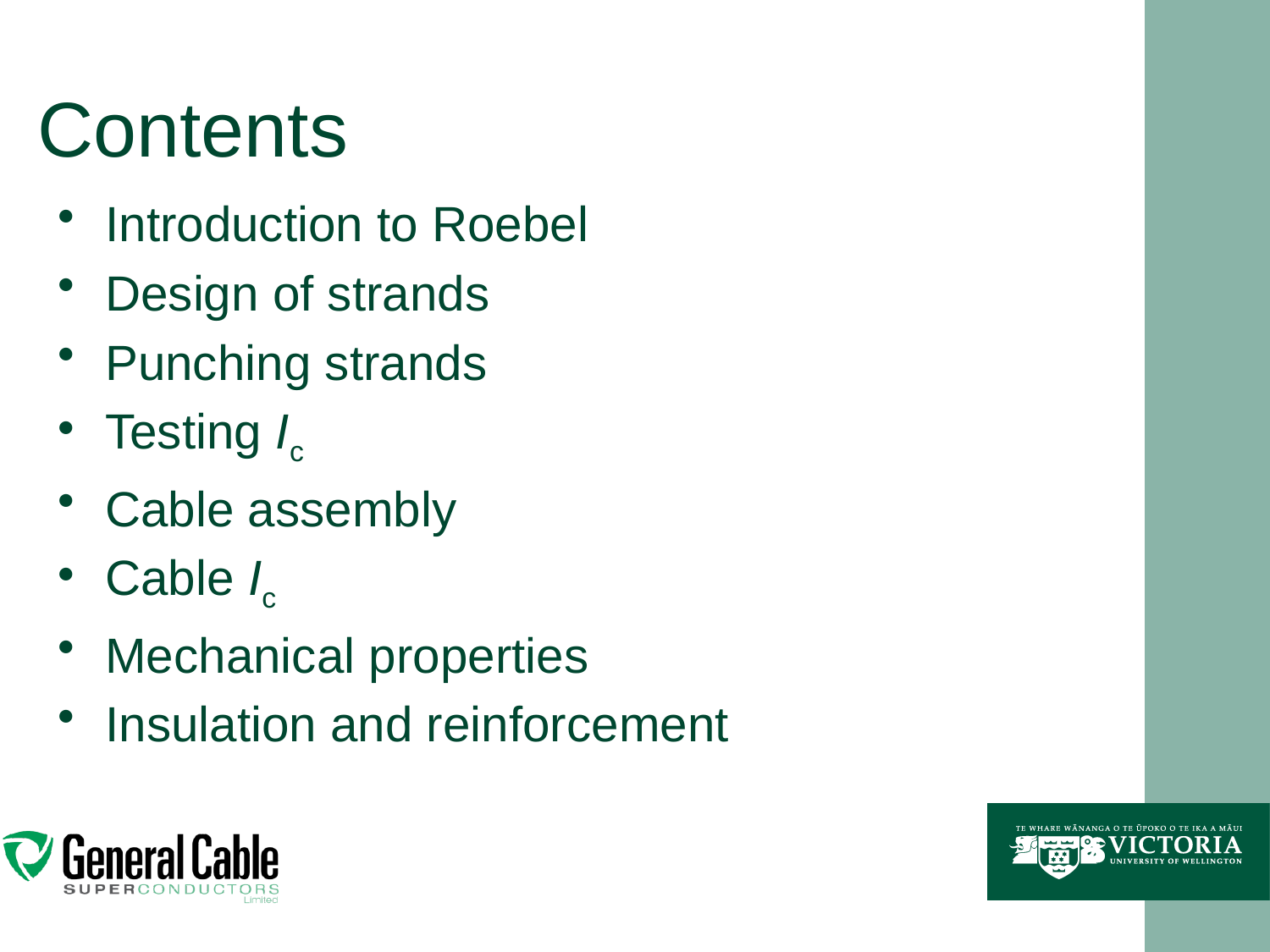

# Contents
Introduction to Roebel
Design of strands
Punching strands
Testing Ic
Cable assembly
Cable Ic
Mechanical properties
Insulation and reinforcement